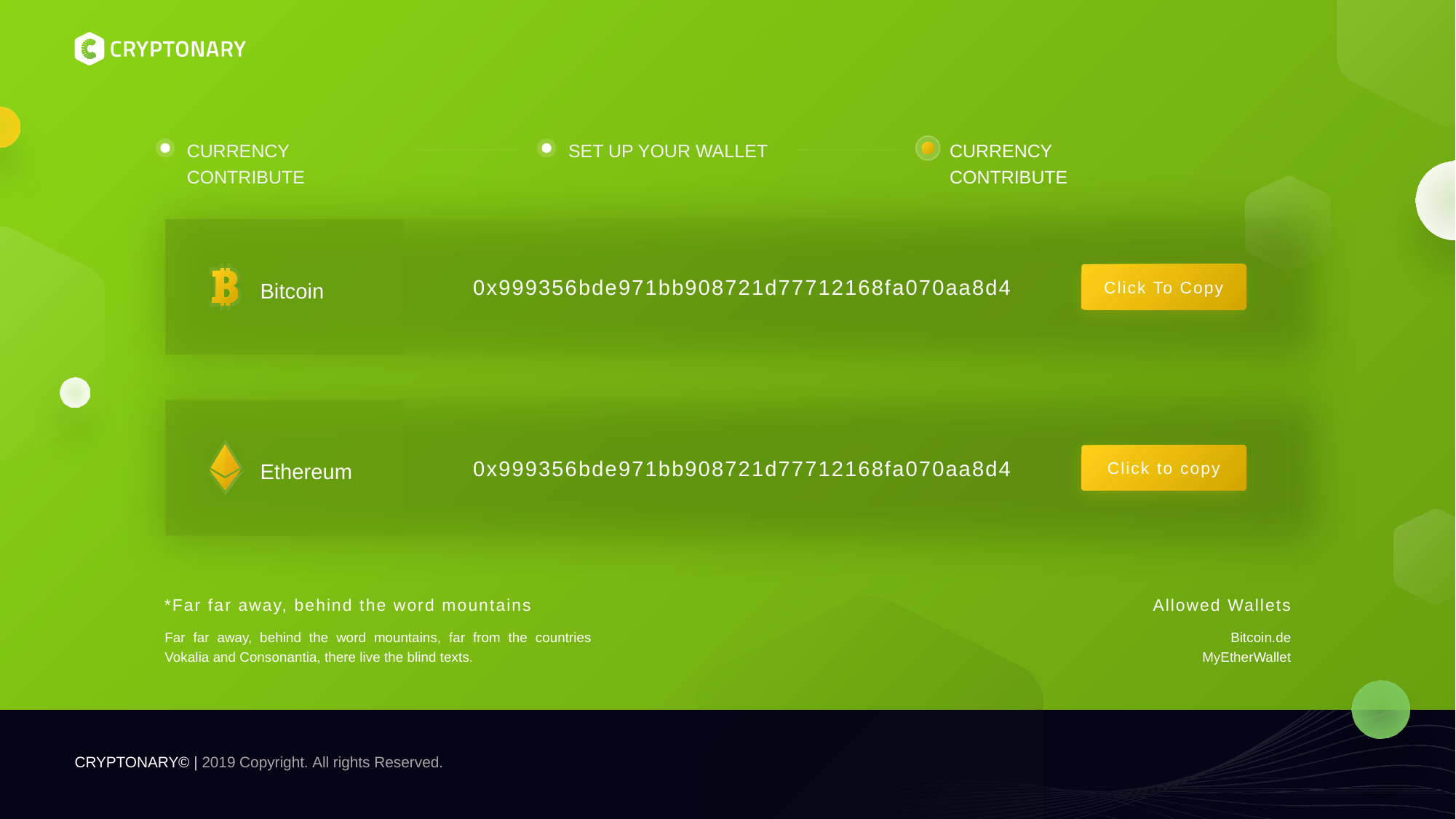

CURRENCY CONTRIBUTE

SET UP YOUR WALLET

CURRENCY CONTRIBUTE

Click To Copy
Bitcoin
0x999356bde971bb908721d77712168fa070aa8d4

Click to copy
Ethereum
0x999356bde971bb908721d77712168fa070aa8d4

*Far far away, behind the word mountains
Allowed Wallets

Far far away, behind the word mountains, far from the countries Vokalia and Consonantia, there live the blind texts.
Bitcoin.de
MyEtherWallet